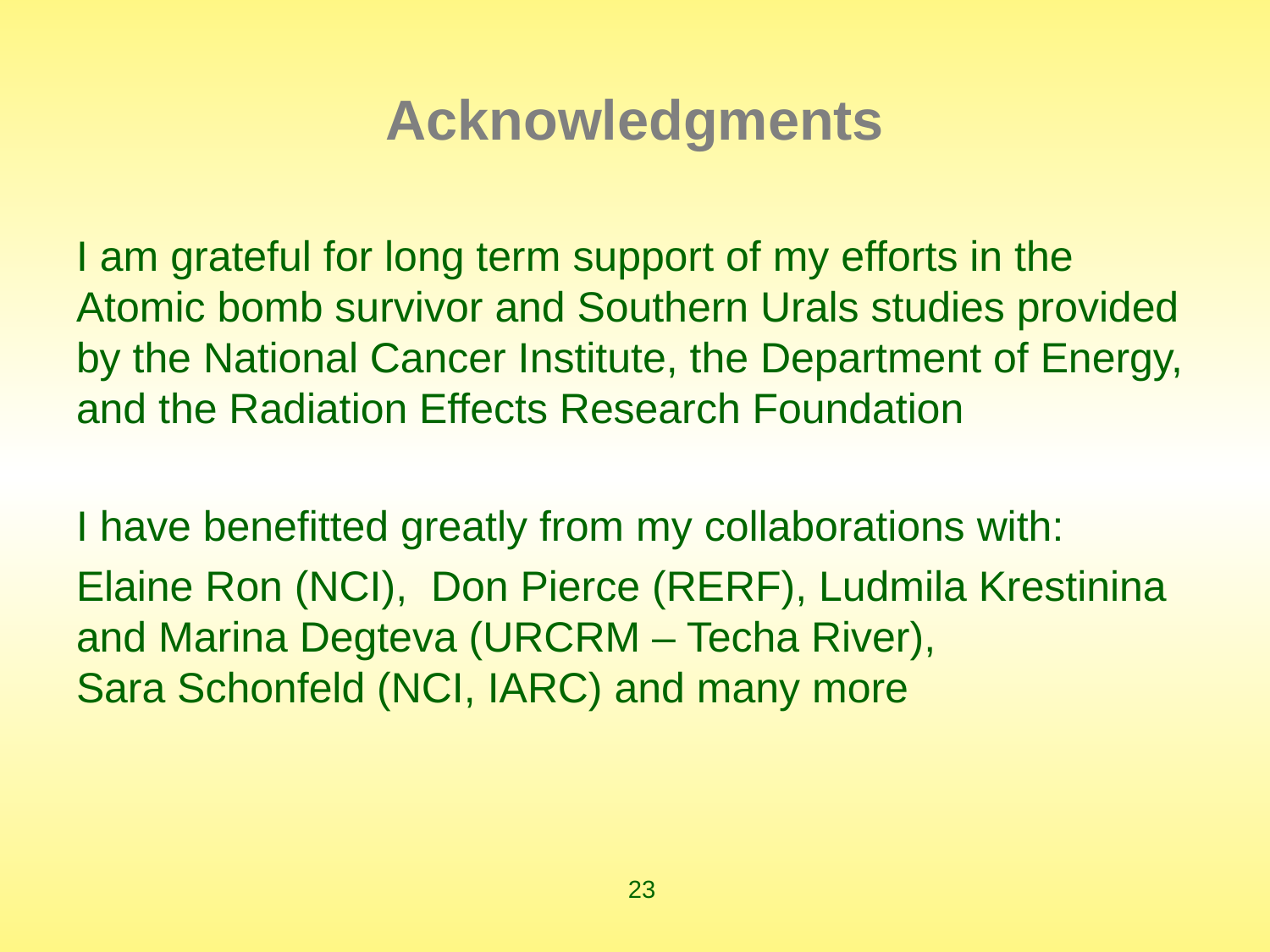

# Acknowledgments
I am grateful for long term support of my efforts in the Atomic bomb survivor and Southern Urals studies provided by the National Cancer Institute, the Department of Energy, and the Radiation Effects Research Foundation

I have benefitted greatly from my collaborations with:
Elaine Ron (NCI),  Don Pierce (RERF), Ludmila Krestinina and Marina Degteva (URCRM – Techa River),
Sara Schonfeld (NCI, IARC) and many more
23